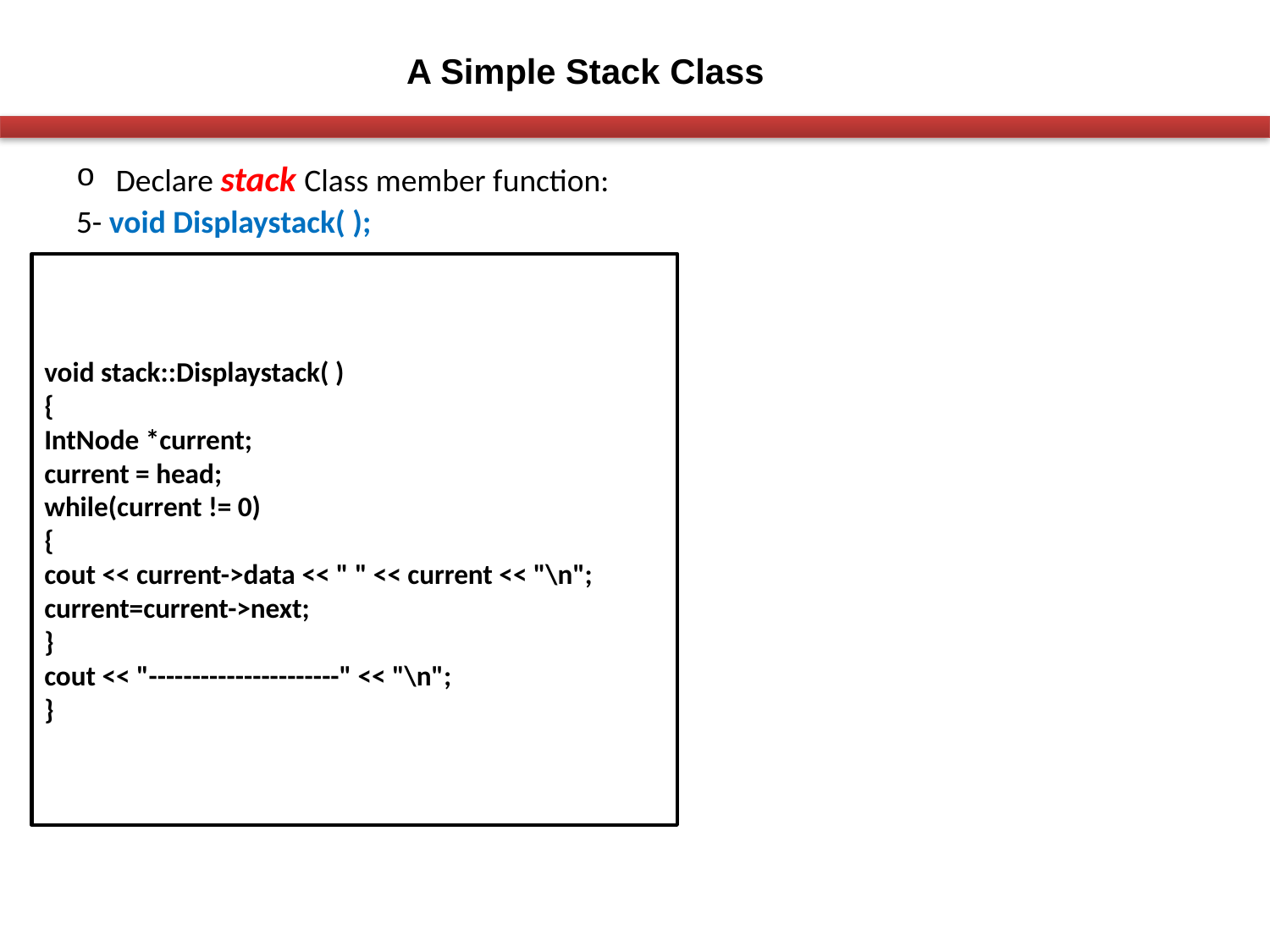

A Simple Stack Class

Declare stack Class member function:
5- void Displaystack( );

void stack::Displaystack( )
{
IntNode *current;
current = head;
while(current != 0)
{
cout << current->data << " " << current << "\n";
current=current->next;
}
cout << "----------------------" << "\n";
}